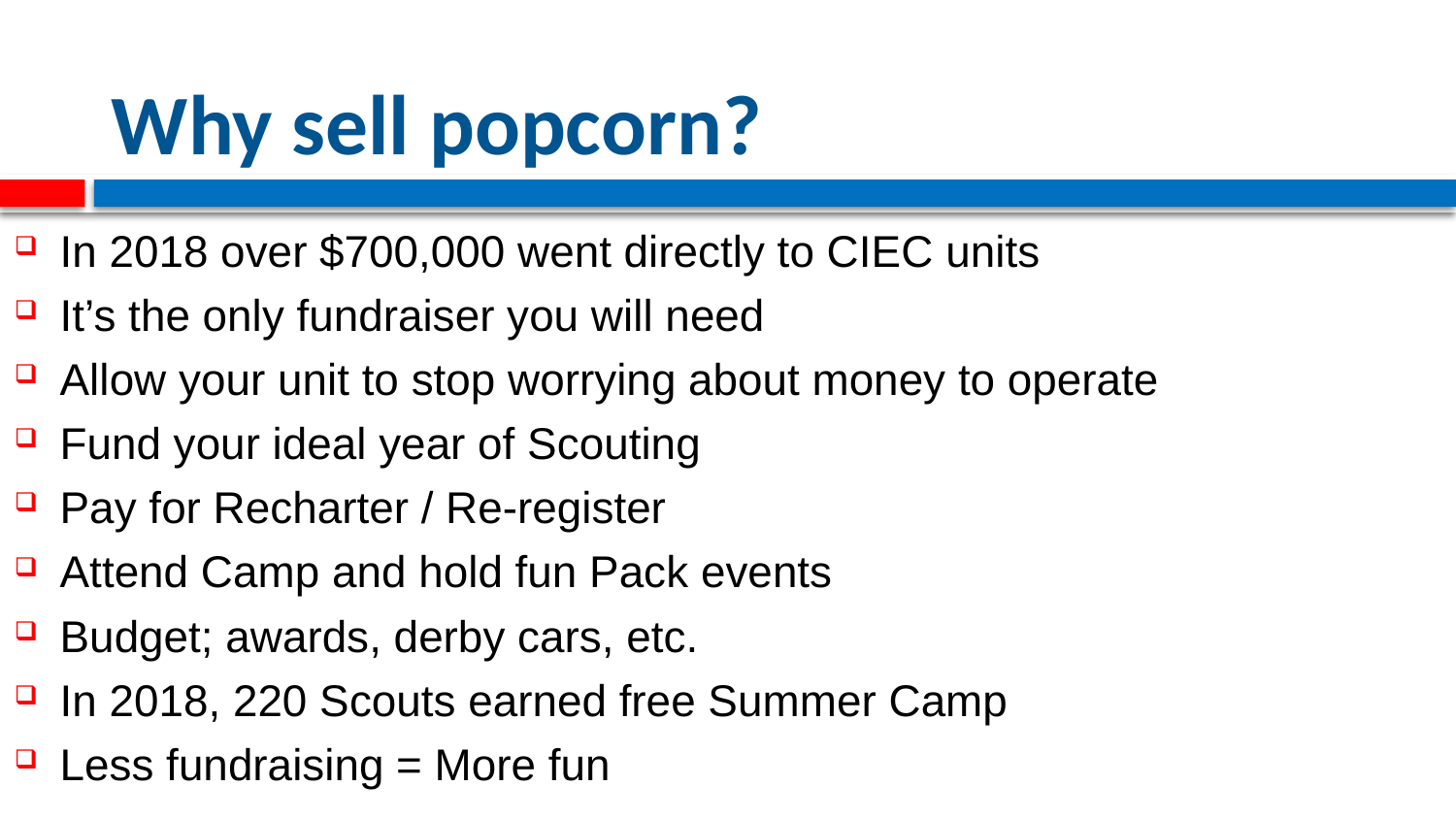

# Why sell popcorn?
In 2018 over $700,000 went directly to CIEC units
It’s the only fundraiser you will need
Allow your unit to stop worrying about money to operate
Fund your ideal year of Scouting
Pay for Recharter / Re-register
Attend Camp and hold fun Pack events
Budget; awards, derby cars, etc.
In 2018, 220 Scouts earned free Summer Camp
Less fundraising = More fun